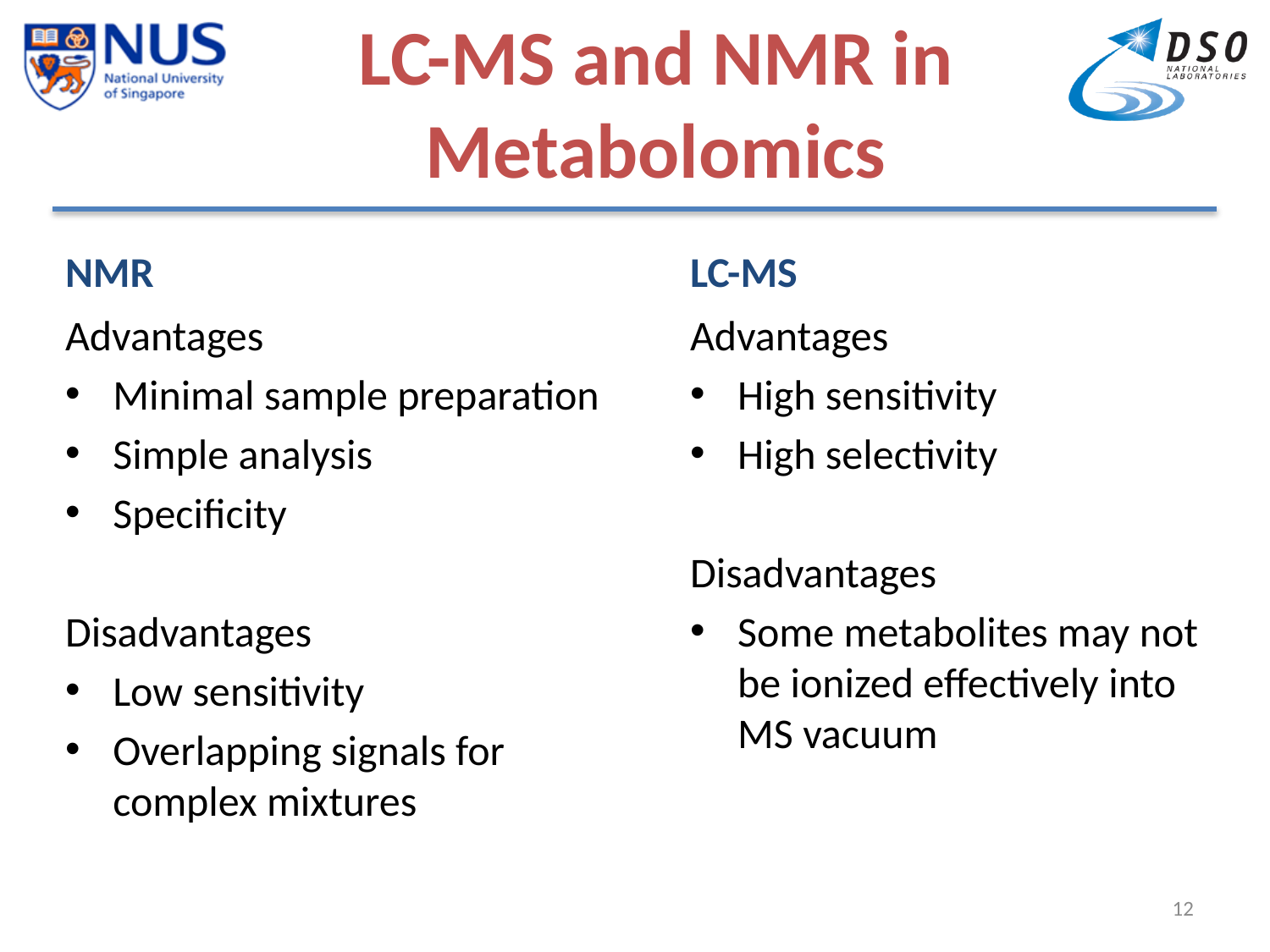

# LC-MS and NMR in Metabolomics
NMR
LC-MS
Advantages
Minimal sample preparation
Simple analysis
Specificity

Disadvantages
Low sensitivity
Overlapping signals for complex mixtures
Advantages
High sensitivity
High selectivity

Disadvantages
Some metabolites may not be ionized effectively into MS vacuum

12